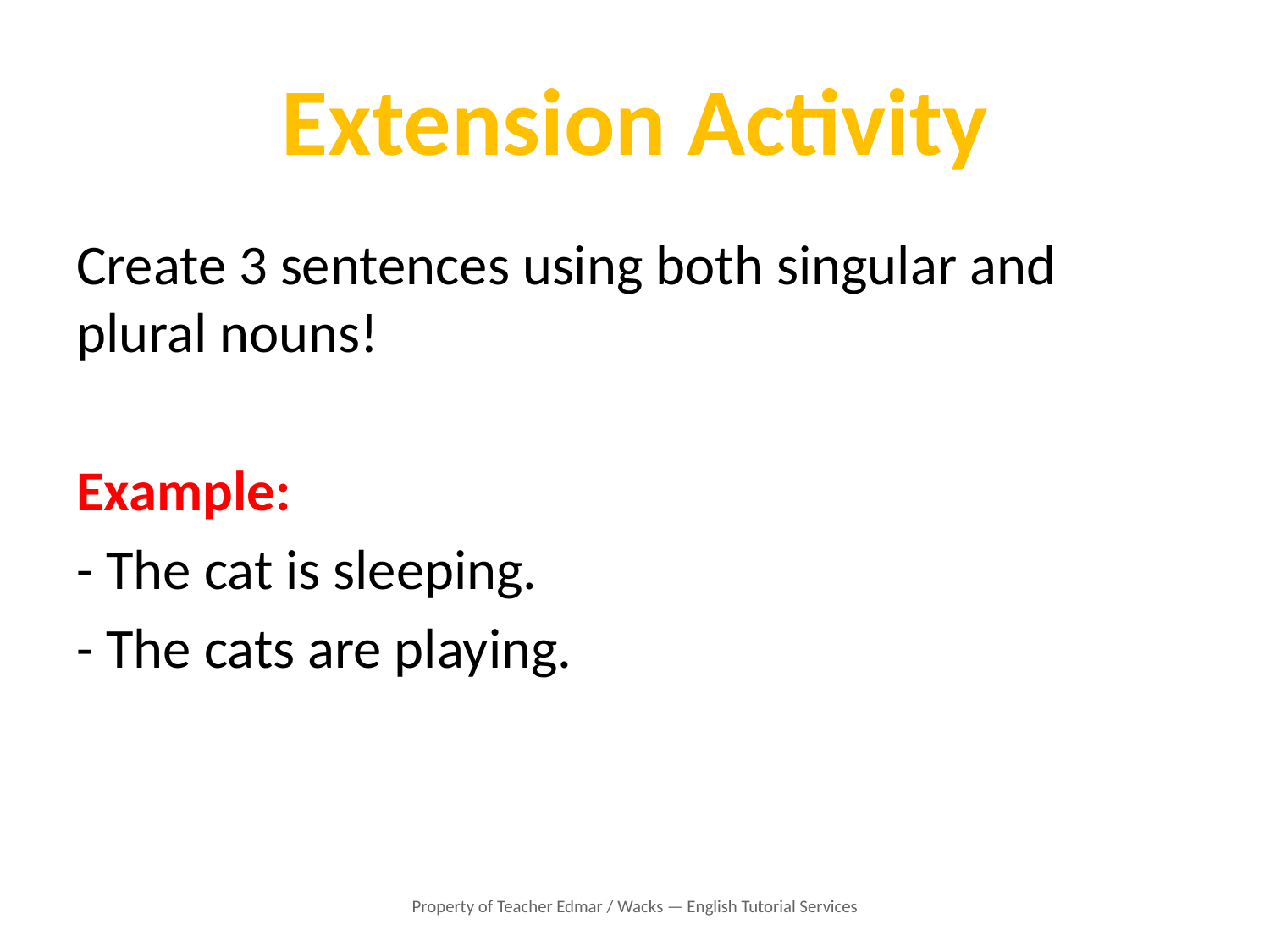

# Extension Activity
Create 3 sentences using both singular and plural nouns!

Example:
- The cat is sleeping.
- The cats are playing.

Property of Teacher Edmar / Wacks — English Tutorial Services